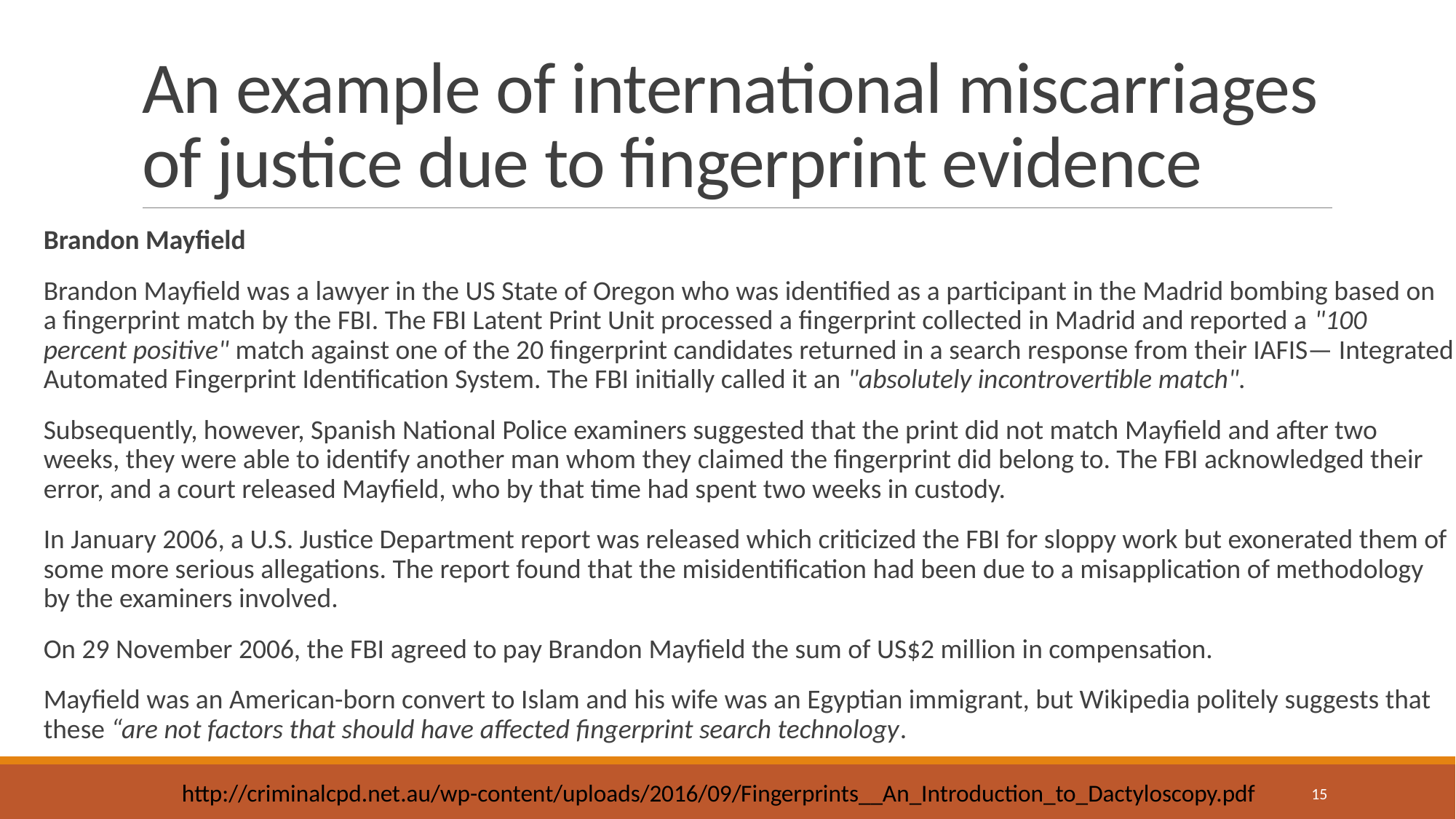

# An example of international miscarriages of justice due to fingerprint evidence
Brandon Mayfield
Brandon Mayfield was a lawyer in the US State of Oregon who was identified as a participant in the Madrid bombing based on a fingerprint match by the FBI. The FBI Latent Print Unit processed a fingerprint collected in Madrid and reported a "100 percent positive" match against one of the 20 fingerprint candidates returned in a search response from their IAFIS— Integrated Automated Fingerprint Identification System. The FBI initially called it an "absolutely incontrovertible match".
Subsequently, however, Spanish National Police examiners suggested that the print did not match Mayfield and after two weeks, they were able to identify another man whom they claimed the fingerprint did belong to. The FBI acknowledged their error, and a court released Mayfield, who by that time had spent two weeks in custody.
In January 2006, a U.S. Justice Department report was released which criticized the FBI for sloppy work but exonerated them of some more serious allegations. The report found that the misidentification had been due to a misapplication of methodology by the examiners involved.
On 29 November 2006, the FBI agreed to pay Brandon Mayfield the sum of US$2 million in compensation.
Mayfield was an American-born convert to Islam and his wife was an Egyptian immigrant, but Wikipedia politely suggests that these “are not factors that should have affected fingerprint search technology.
15
http://criminalcpd.net.au/wp-content/uploads/2016/09/Fingerprints__An_Introduction_to_Dactyloscopy.pdf